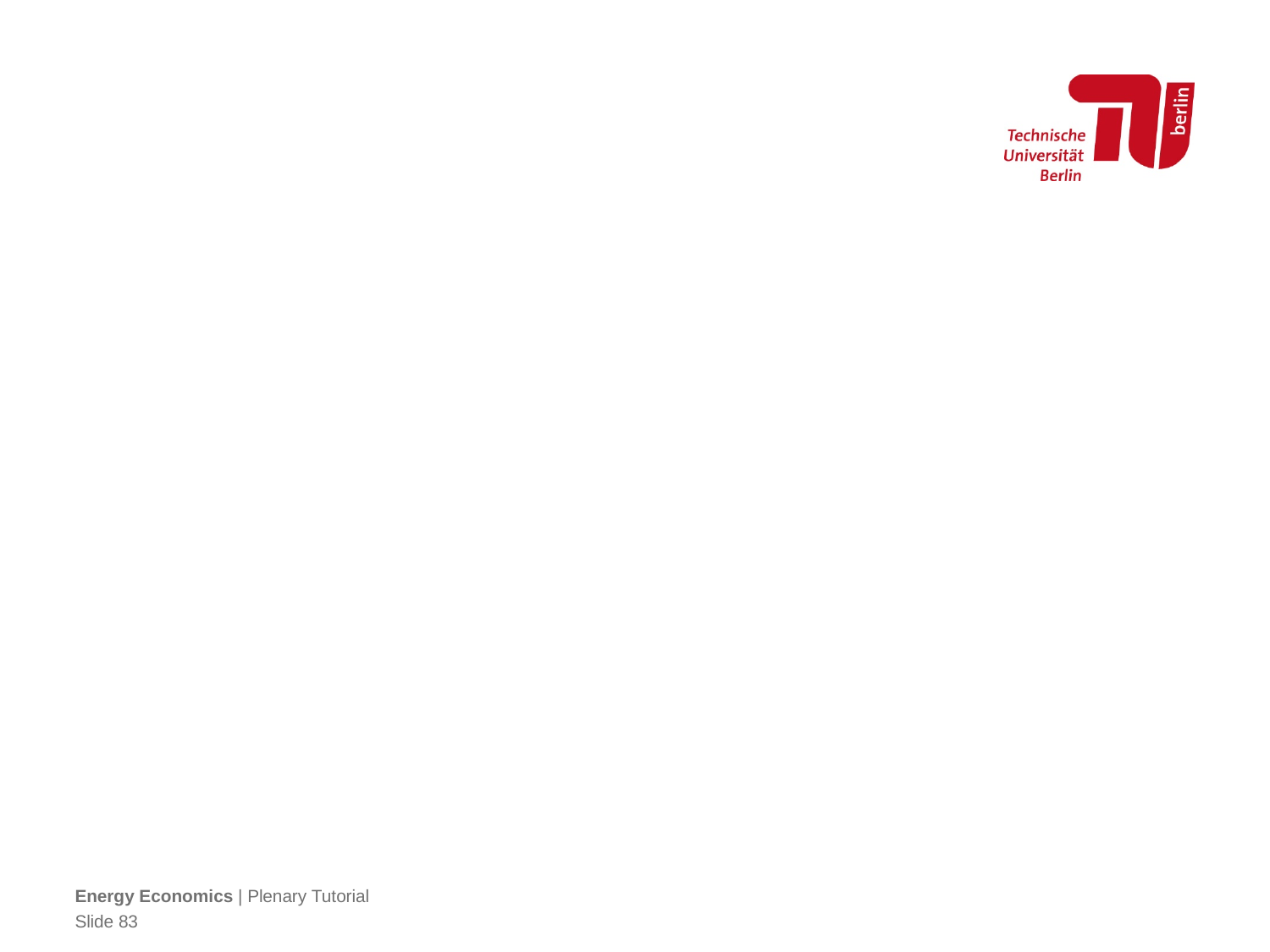

Energy Economics | Plenary Tutorial
Slide 83